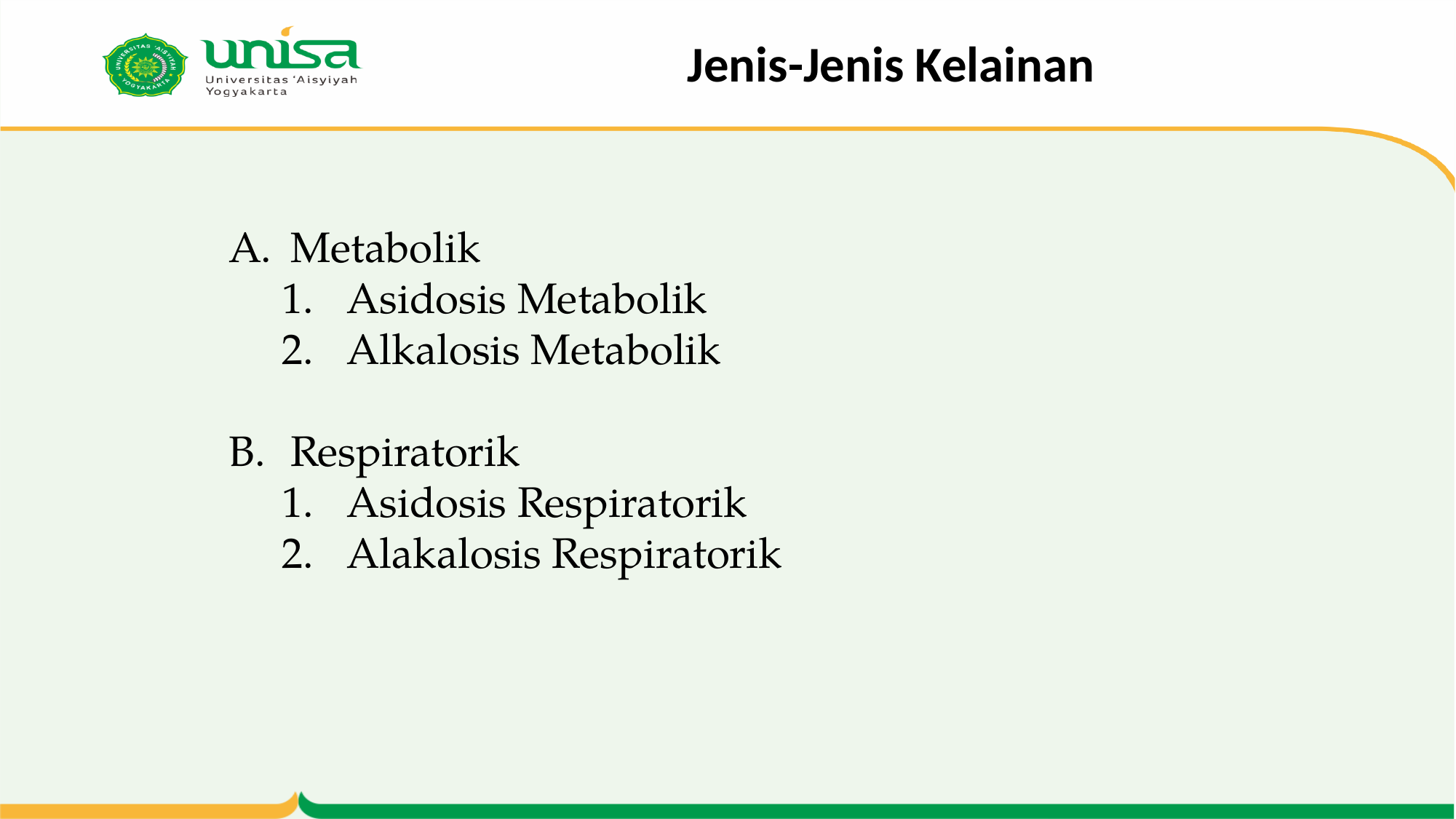

# Jenis-Jenis Kelainan
Metabolik
Asidosis Metabolik
Alkalosis Metabolik

Respiratorik
Asidosis Respiratorik
Alakalosis Respiratorik